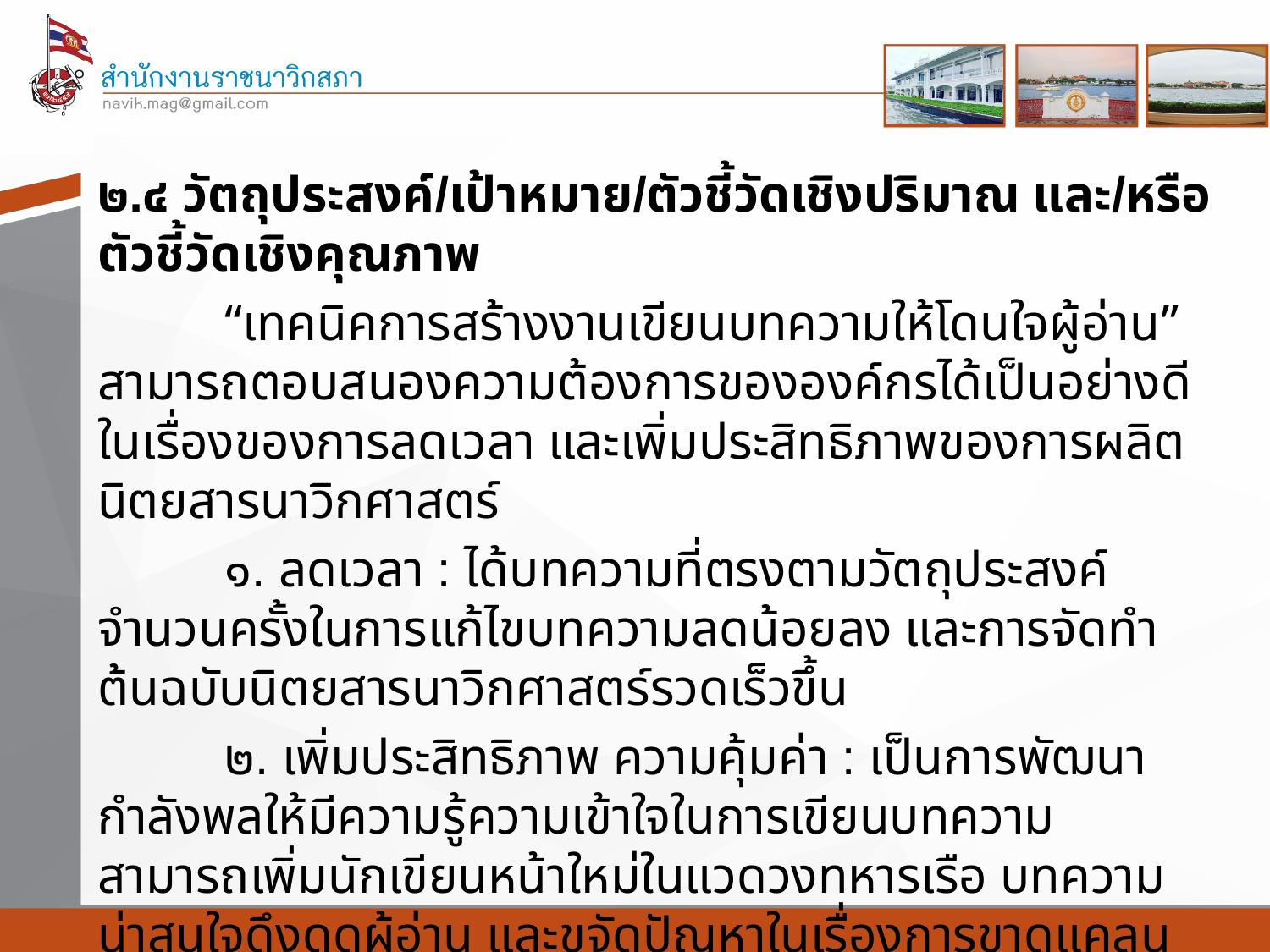

๒.๔ วัตถุประสงค์/เป้าหมาย/ตัวชี้วัดเชิงปริมาณ และ/หรือตัวชี้วัดเชิงคุณภาพ
	“เทคนิคการสร้างงานเขียนบทความให้โดนใจผู้อ่าน” สามารถตอบสนองความต้องการขององค์กรได้เป็นอย่างดี ในเรื่องของการลดเวลา และเพิ่มประสิทธิภาพของการผลิตนิตยสารนาวิกศาสตร์
	๑. ลดเวลา : ได้บทความที่ตรงตามวัตถุประสงค์ จำนวนครั้งในการแก้ไขบทความลดน้อยลง และการจัดทำต้นฉบับนิตยสารนาวิกศาสตร์รวดเร็วขึ้น
	๒. เพิ่มประสิทธิภาพ ความคุ้มค่า : เป็นการพัฒนากำลังพลให้มีความรู้ความเข้าใจในการเขียนบทความ สามารถเพิ่มนักเขียนหน้าใหม่ในแวดวงทหารเรือ บทความน่าสนใจดึงดูดผู้อ่าน และขจัดปัญหาในเรื่องการขาดแคลนบทความนำมาลงพิมพ์ในนิตยสารนาวิกศาสตร์